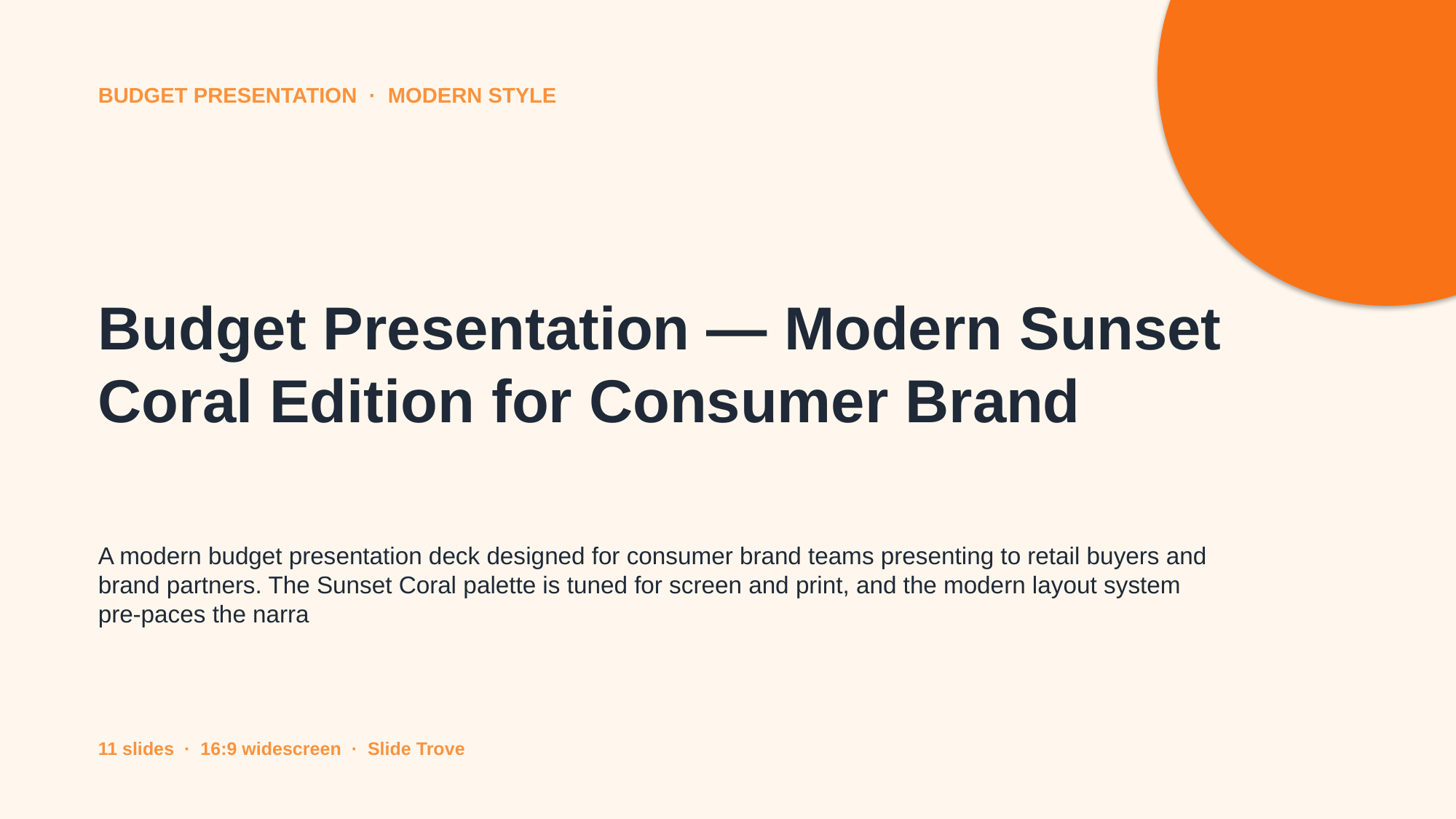

BUDGET PRESENTATION  ·  MODERN STYLE
Budget Presentation — Modern Sunset Coral Edition for Consumer Brand
A modern budget presentation deck designed for consumer brand teams presenting to retail buyers and brand partners. The Sunset Coral palette is tuned for screen and print, and the modern layout system pre-paces the narra
11 slides  ·  16:9 widescreen  ·  Slide Trove